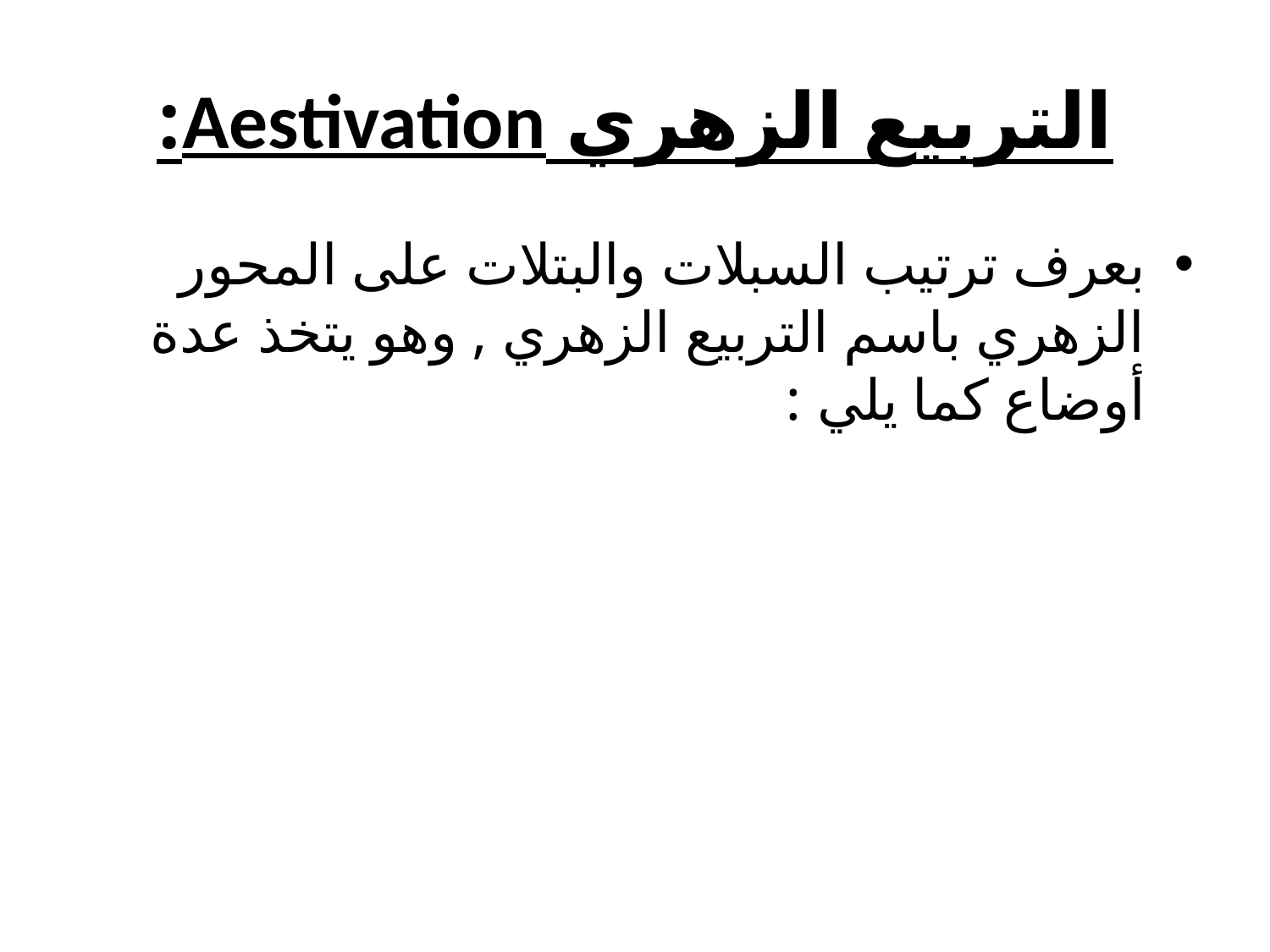

# التربيع الزهري Aestivation:
بعرف ترتيب السبلات والبتلات على المحور الزهري باسم التربيع الزهري , وهو يتخذ عدة أوضاع كما يلي :